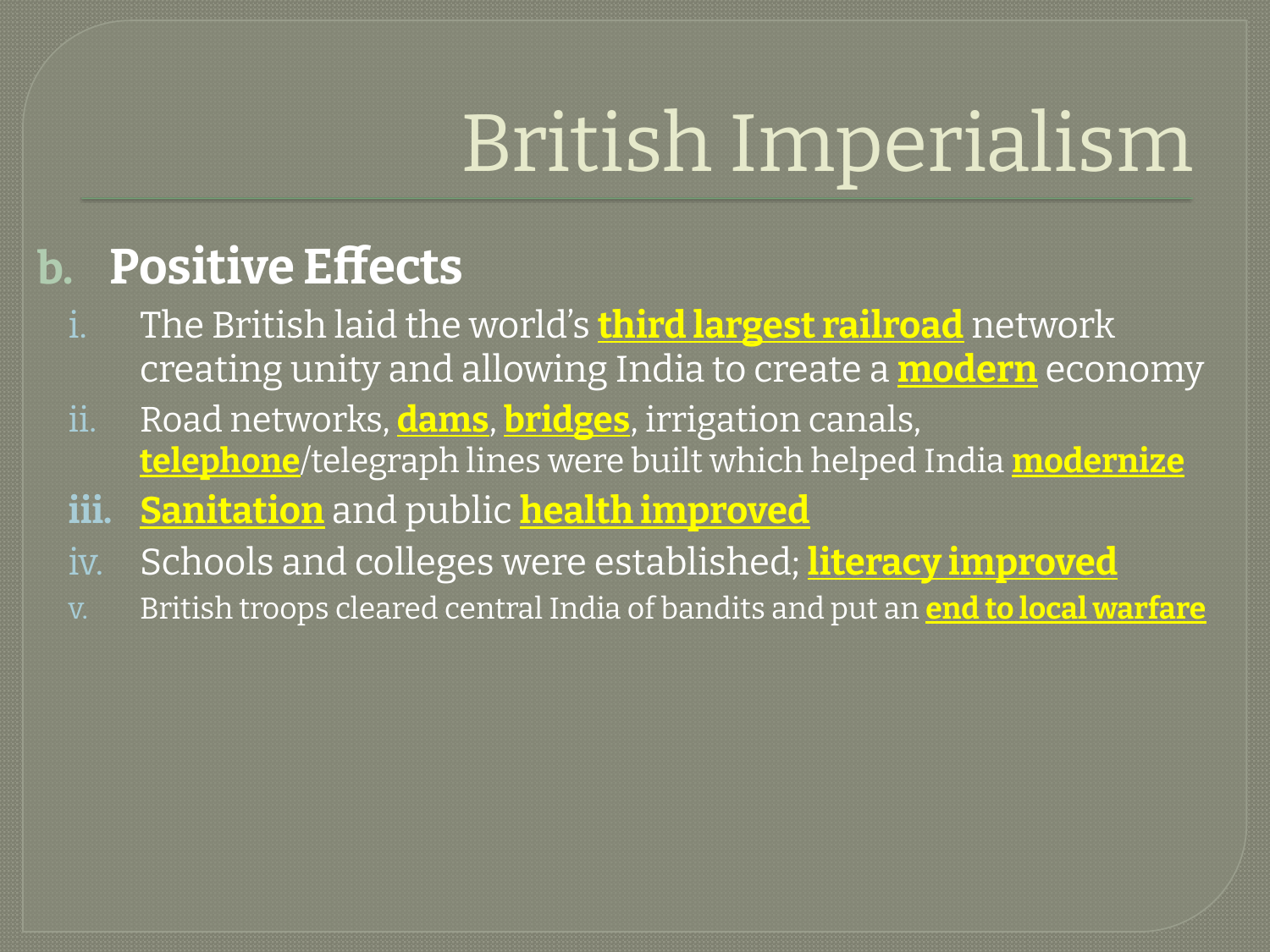

# British Imperialism
Positive Effects
The British laid the world’s third largest railroad network creating unity and allowing India to create a modern economy
Road networks, dams, bridges, irrigation canals,               telephone/telegraph lines were built which helped India modernize
Sanitation and public health improved
Schools and colleges were established; literacy improved
British troops cleared central India of bandits and put an end to local warfare